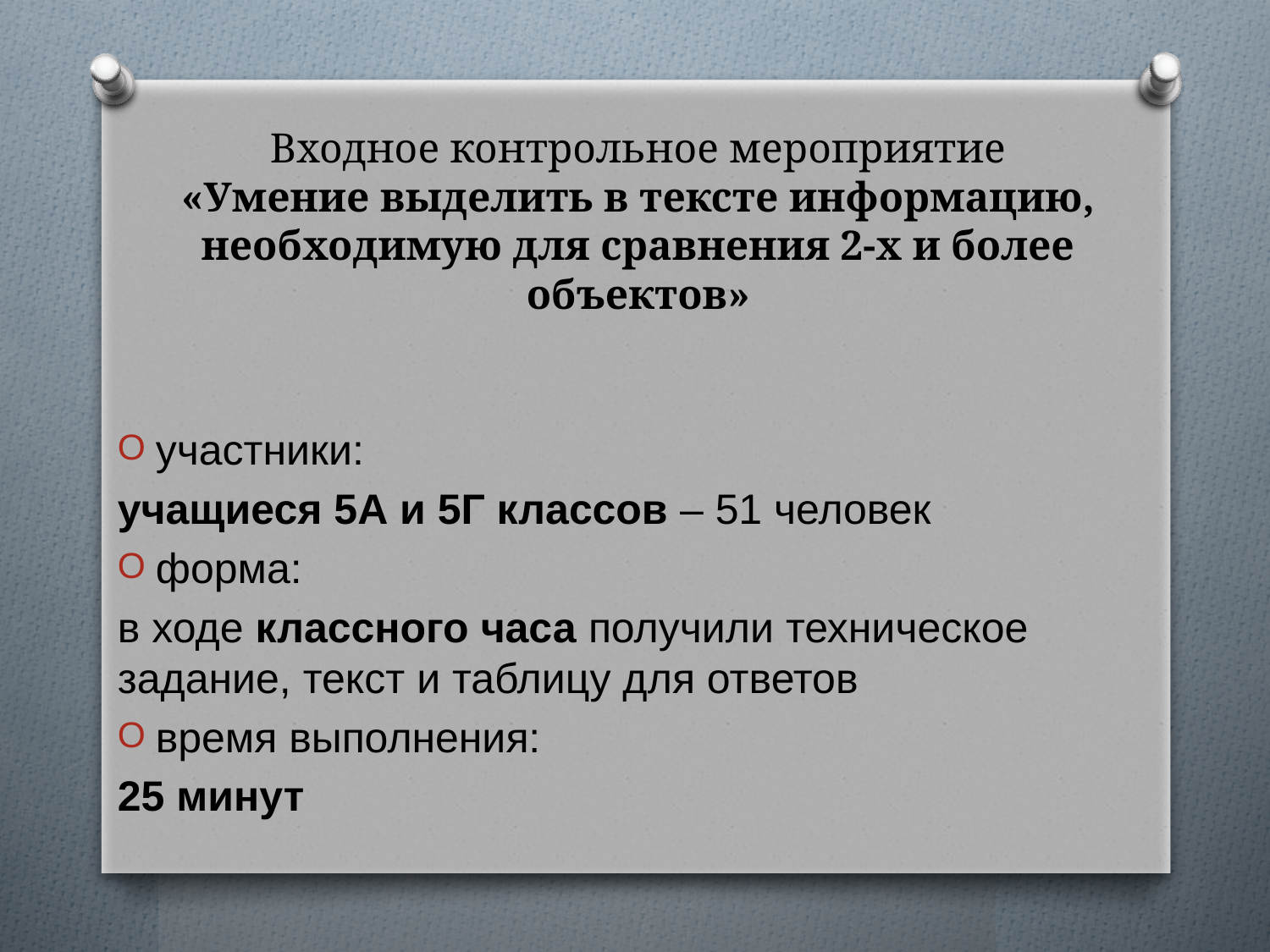

# Входное контрольное мероприятие «Умение выделить в тексте информацию, необходимую для сравнения 2-х и более объектов»
участники:
учащиеся 5А и 5Г классов – 51 человек
форма:
в ходе классного часа получили техническое задание, текст и таблицу для ответов
время выполнения:
25 минут